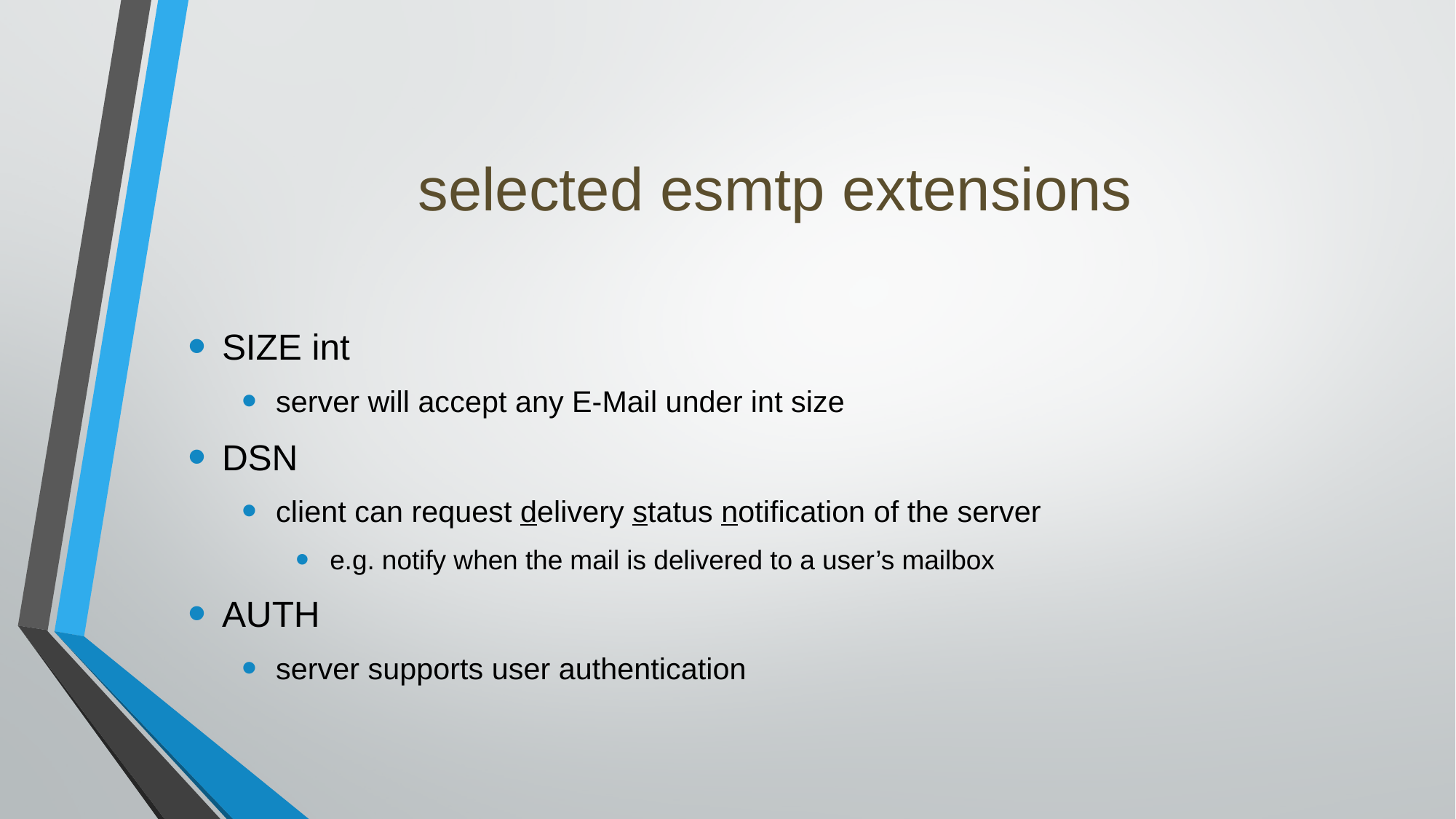

# selected esmtp extensions
SIZE int
server will accept any E-Mail under int size
DSN
client can request delivery status notification of the server
e.g. notify when the mail is delivered to a user’s mailbox
AUTH
server supports user authentication